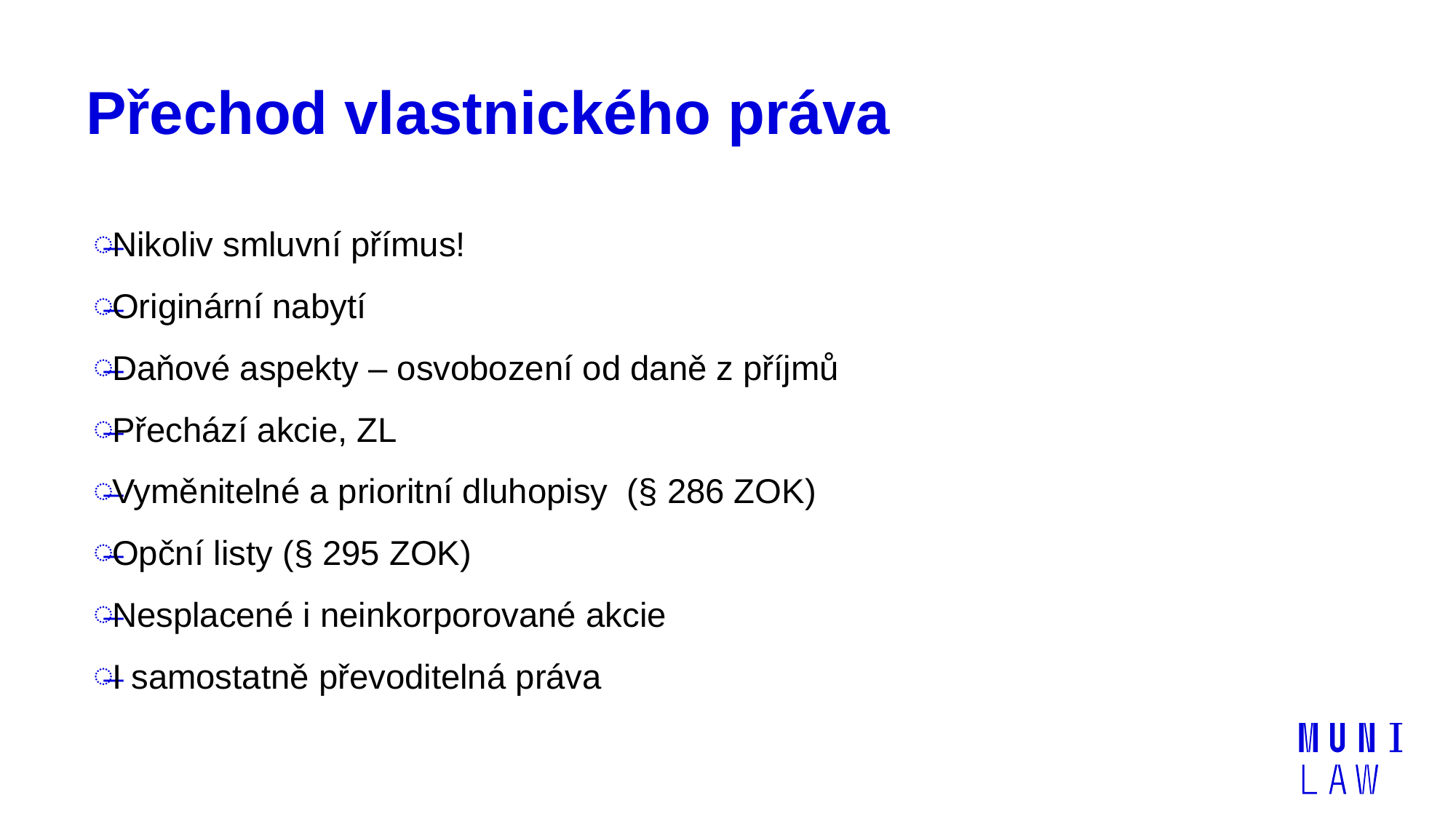

# Přechod vlastnického práva
Nikoliv smluvní přímus!
Originární nabytí
Daňové aspekty – osvobození od daně z příjmů
Přechází akcie, ZL
Vyměnitelné a prioritní dluhopisy  (§ 286 ZOK)
Opční listy (§ 295 ZOK)
Nesplacené i neinkorporované akcie
I samostatně převoditelná práva